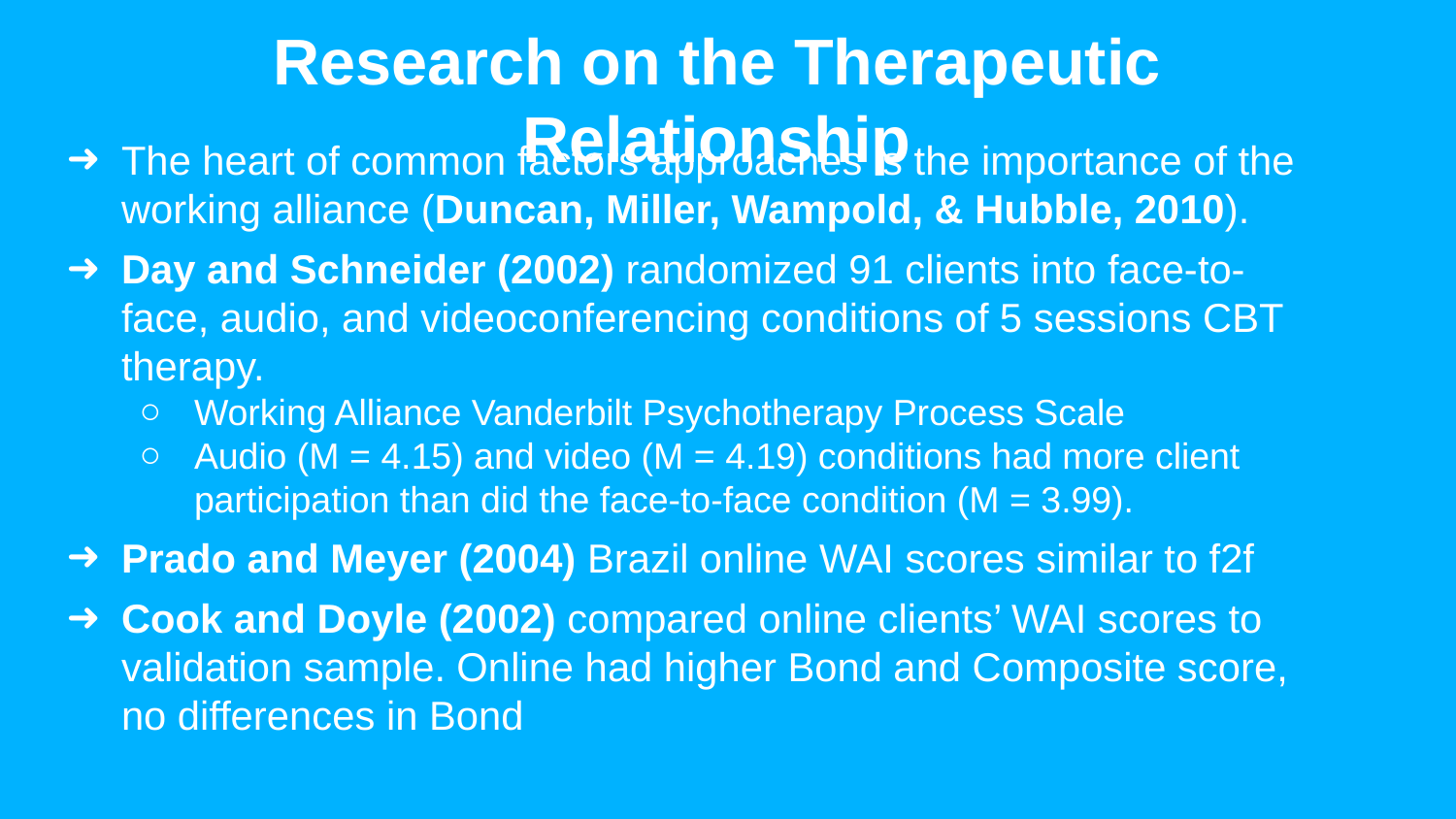

Research on the Therapeutic Relationship
The heart of common factors approaches is the importance of the working alliance (Duncan, Miller, Wampold, & Hubble, 2010).

Day and Schneider (2002) randomized 91 clients into face-to-face, audio, and videoconferencing conditions of 5 sessions CBT therapy.
Working Alliance Vanderbilt Psychotherapy Process Scale
Audio (M = 4.15) and video (M = 4.19) conditions had more client participation than did the face-to-face condition (M = 3.99).

Prado and Meyer (2004) Brazil online WAI scores similar to f2f

Cook and Doyle (2002) compared online clients’ WAI scores to validation sample. Online had higher Bond and Composite score, no differences in Bond